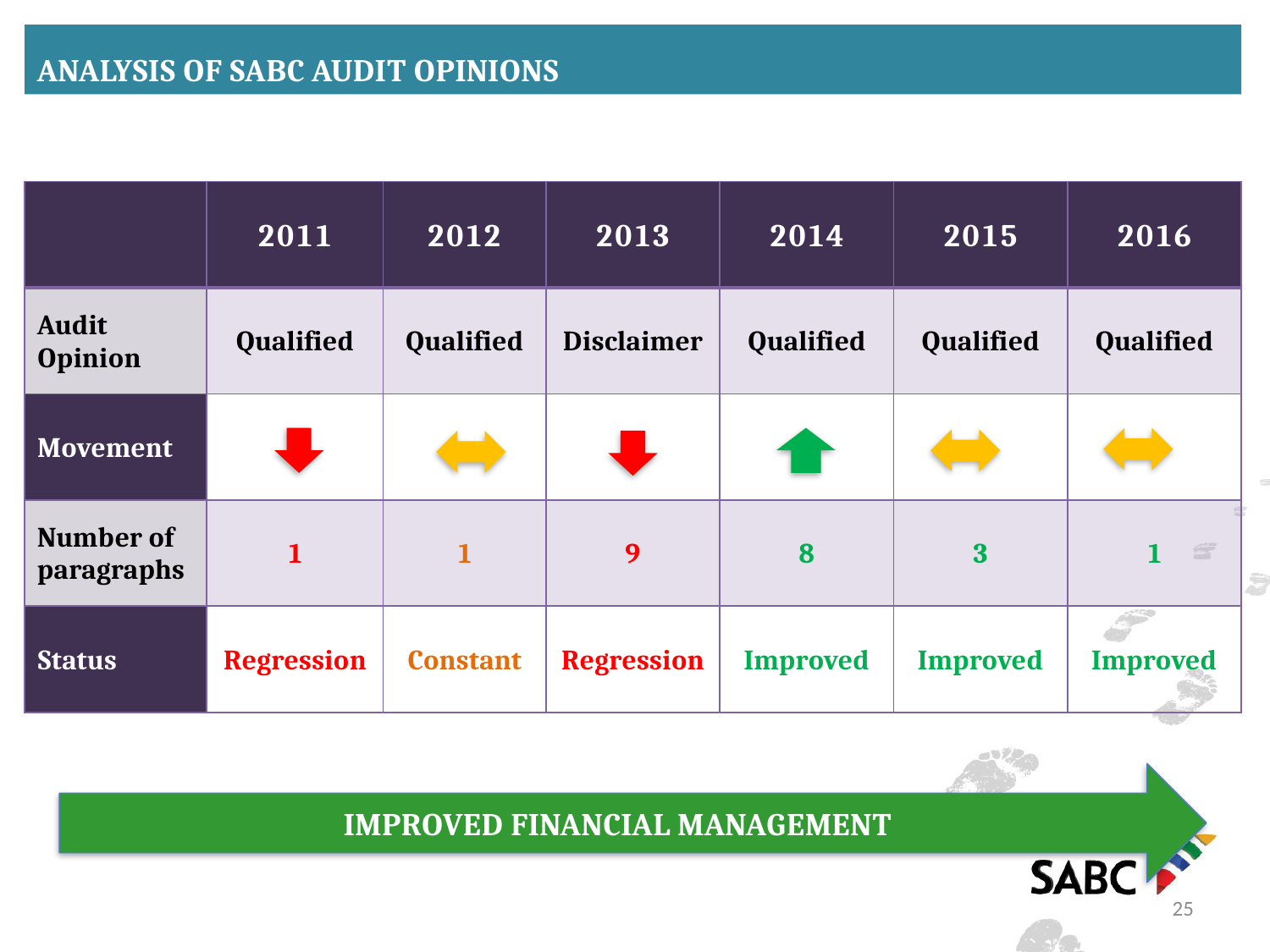

ANALYSIS OF SABC AUDIT OPINIONS
|  | 2011 | 2012 | 2013 | 2014 | 2015 | 2016 |
| --- | --- | --- | --- | --- | --- | --- |
| Audit Opinion | Qualified | Qualified | Disclaimer | Qualified | Qualified | Qualified |
| Movement |  |  |  |  |  |  |
| Number of paragraphs | 1 | 1 | 9 | 8 | 3 | 1 |
| Status | Regression | Constant | Regression | Improved | Improved | Improved |

IMPROVED FINANCIAL MANAGEMENT
25